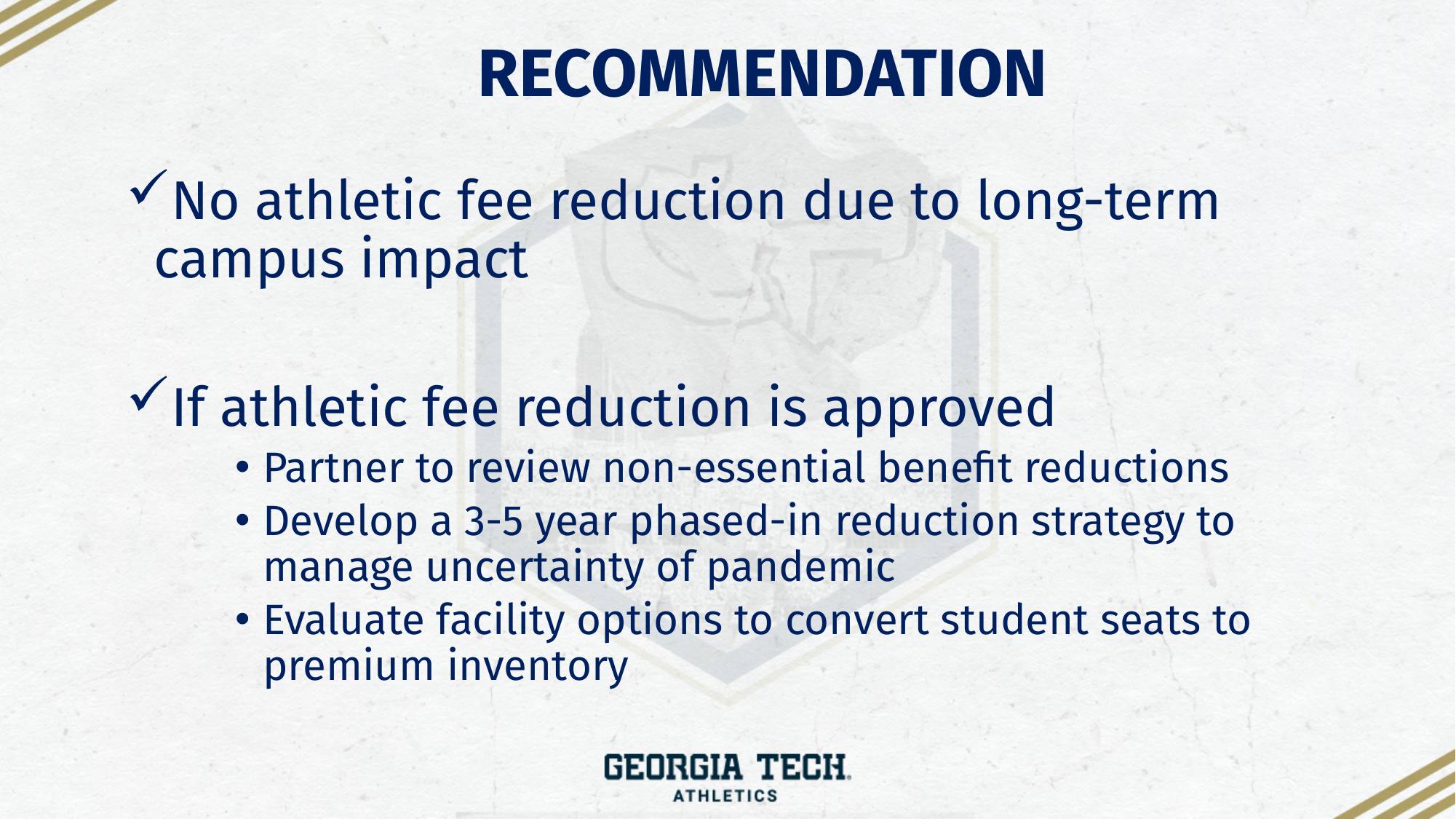

# RECOMMENDATION
No athletic fee reduction due to long-term campus impact

If athletic fee reduction is approved
Partner to review non-essential benefit reductions
Develop a 3-5 year phased-in reduction strategy to manage uncertainty of pandemic
Evaluate facility options to convert student seats to premium inventory